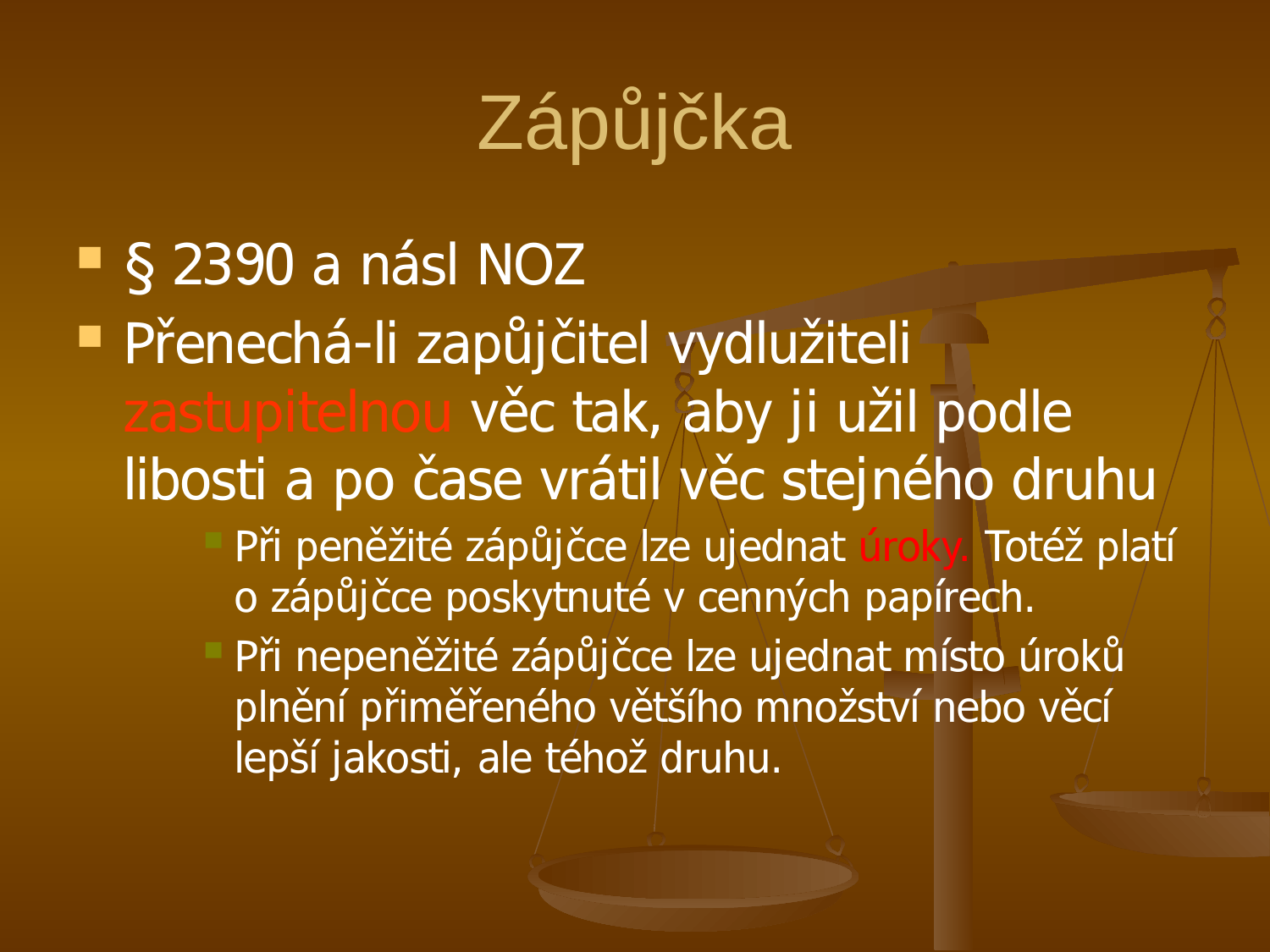

# Zápůjčka
§ 2390 a násl NOZ
Přenechá-li zapůjčitel vydlužiteli zastupitelnou věc tak, aby ji užil podle libosti a po čase vrátil věc stejného druhu
Při peněžité zápůjčce lze ujednat úroky. Totéž platí o zápůjčce poskytnuté v cenných papírech.
Při nepeněžité zápůjčce lze ujednat místo úroků plnění přiměřeného většího množství nebo věcí lepší jakosti, ale téhož druhu.